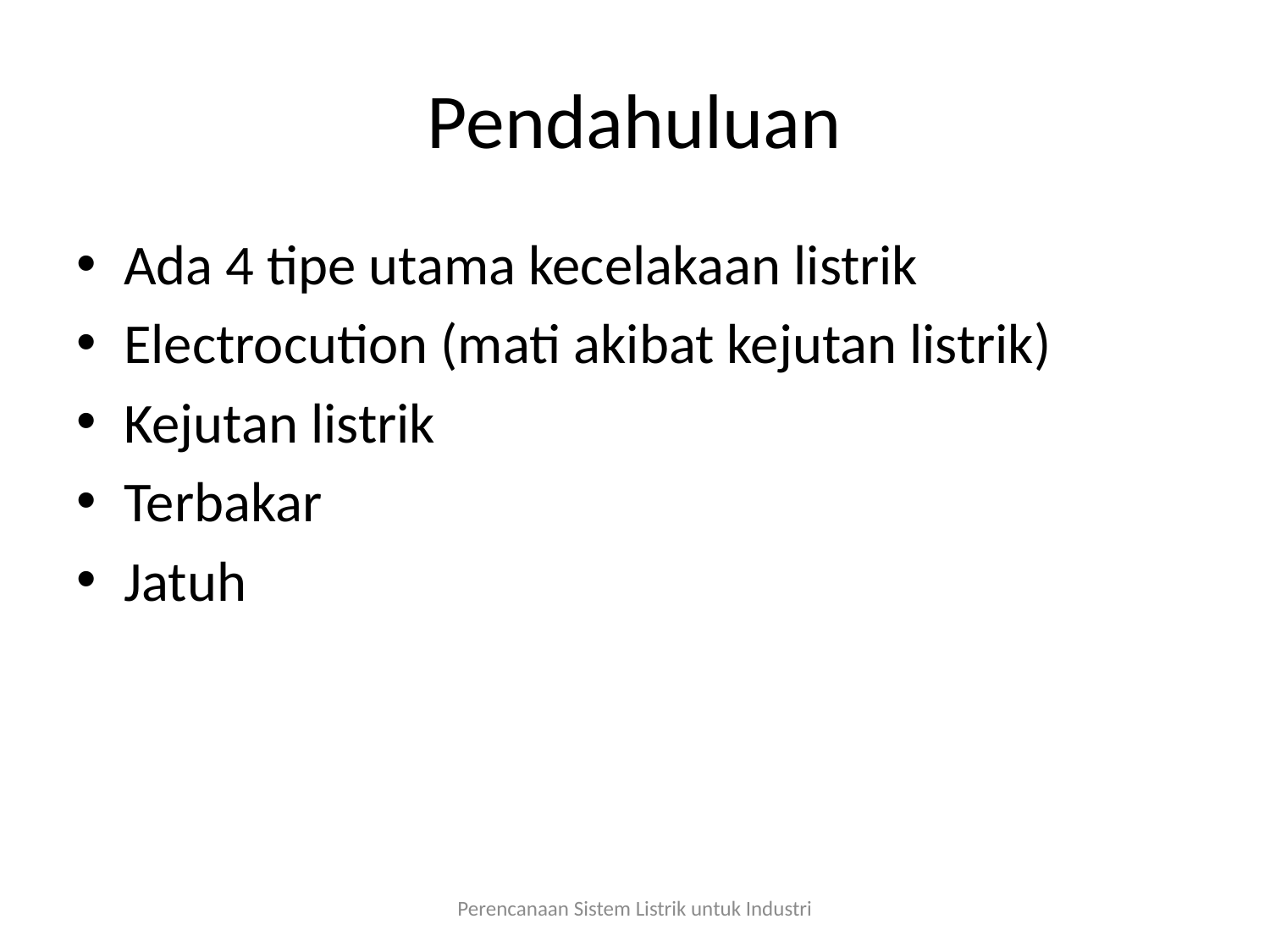

# Pendahuluan
Ada 4 tipe utama kecelakaan listrik
Electrocution (mati akibat kejutan listrik)
Kejutan listrik
Terbakar
Jatuh
Perencanaan Sistem Listrik untuk Industri